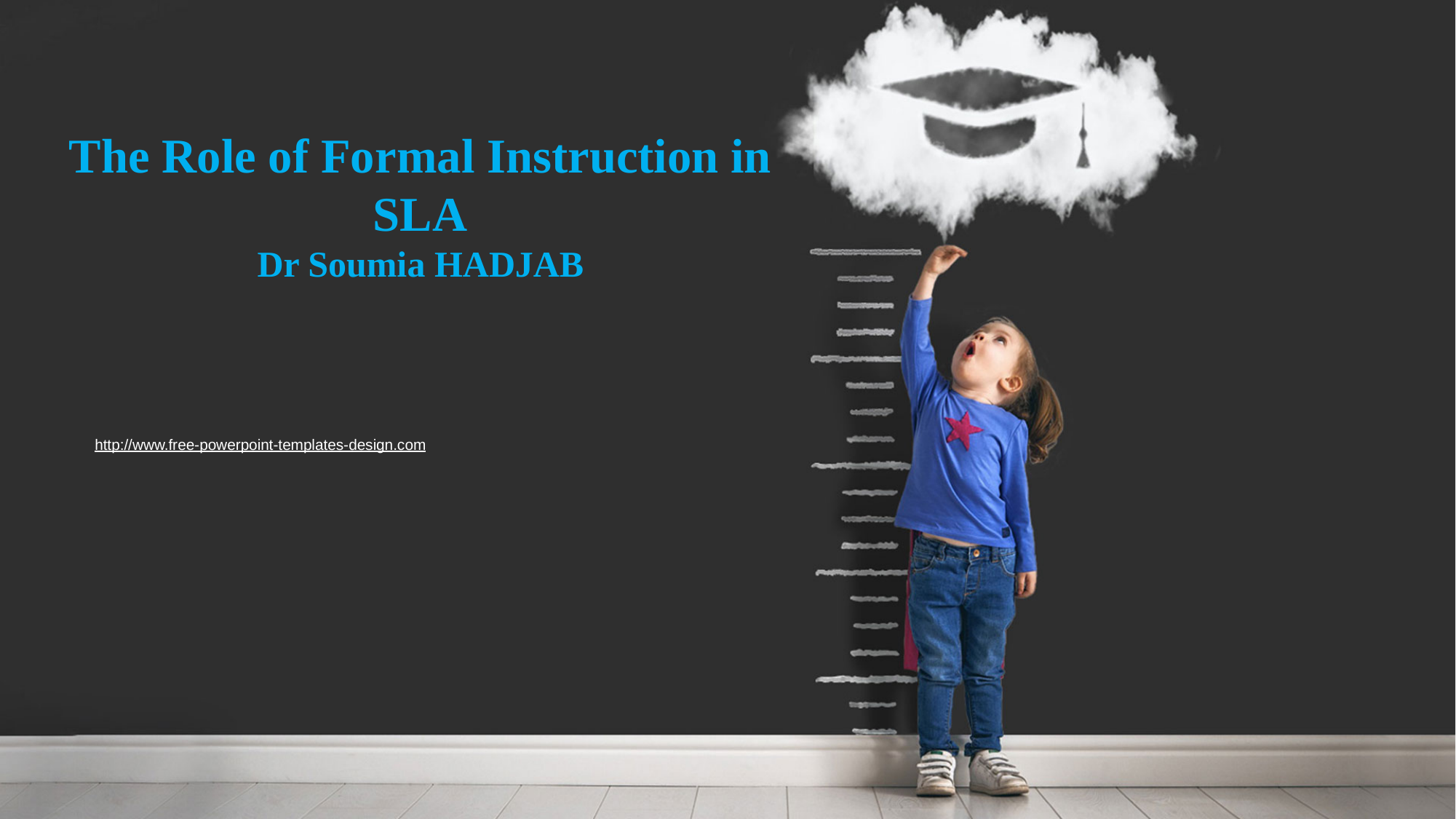

The Role of Formal Instruction in SLA
Dr Soumia HADJAB
http://www.free-powerpoint-templates-design.com